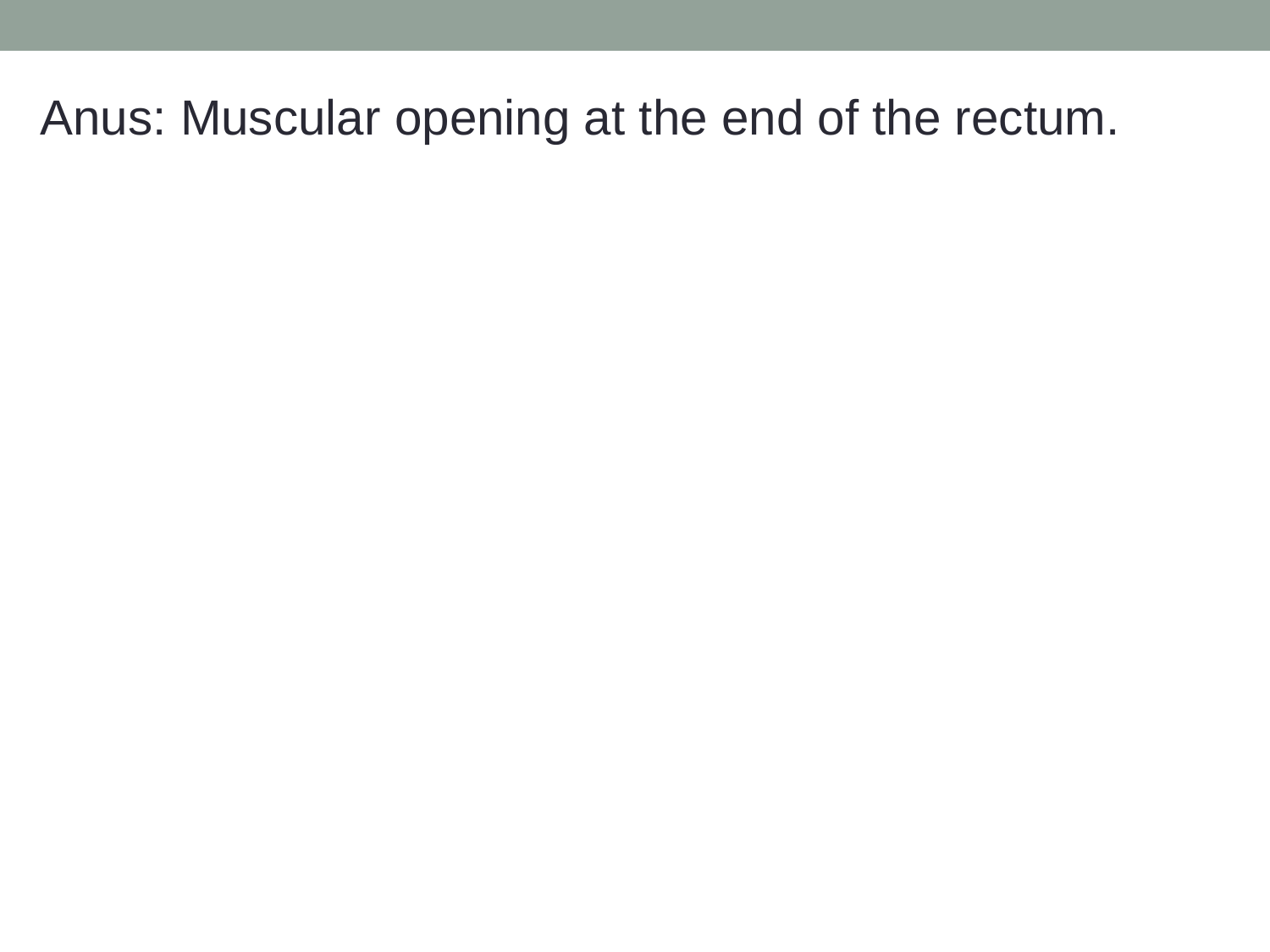

Anus: Muscular opening at the end of the rectum.